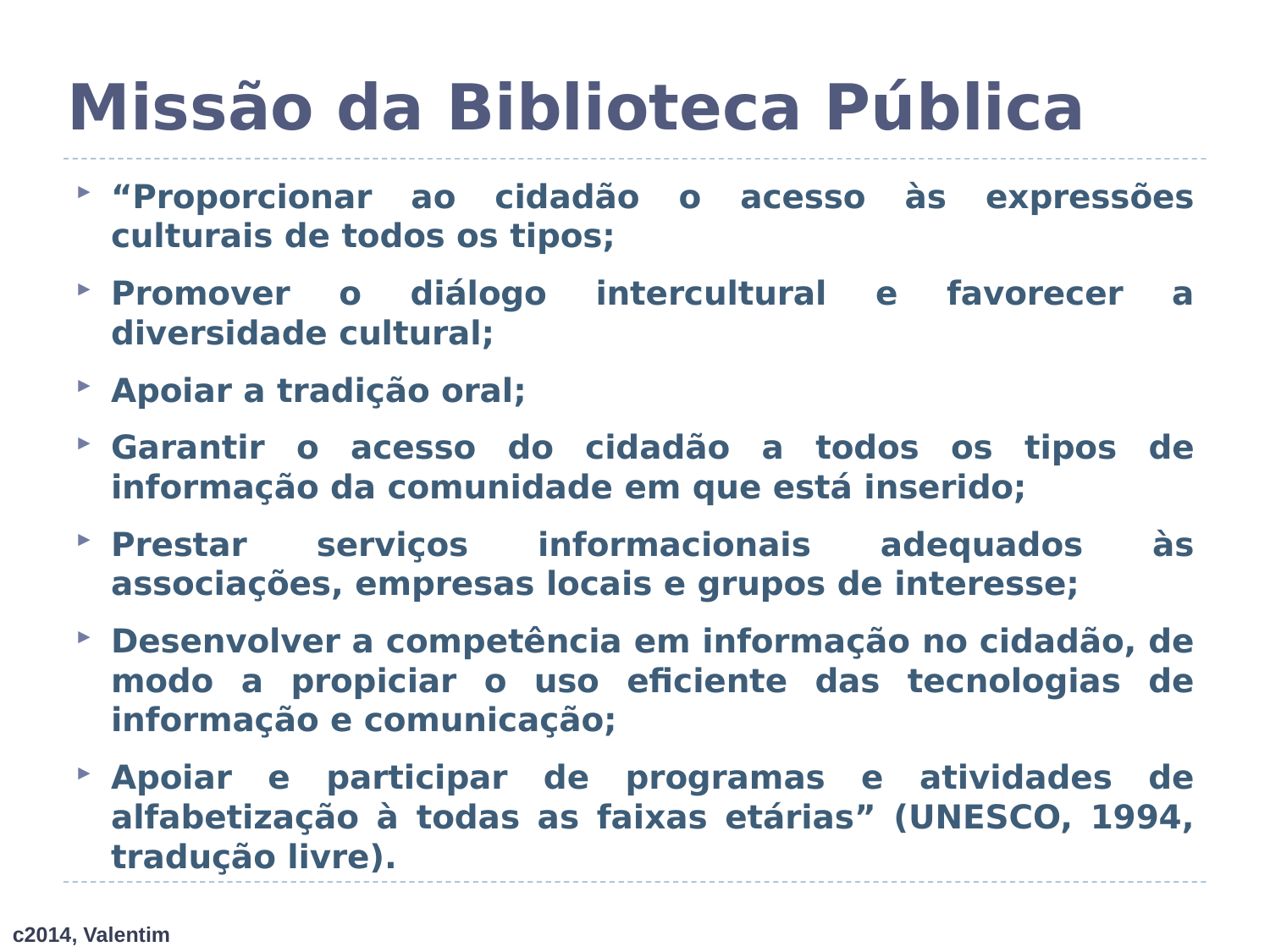

# Missão da Biblioteca Pública
“Proporcionar ao cidadão o acesso às expressões culturais de todos os tipos;
Promover o diálogo intercultural e favorecer a diversidade cultural;
Apoiar a tradição oral;
Garantir o acesso do cidadão a todos os tipos de informação da comunidade em que está inserido;
Prestar serviços informacionais adequados às associações, empresas locais e grupos de interesse;
Desenvolver a competência em informação no cidadão, de modo a propiciar o uso eficiente das tecnologias de informação e comunicação;
Apoiar e participar de programas e atividades de alfabetização à todas as faixas etárias” (UNESCO, 1994, tradução livre).